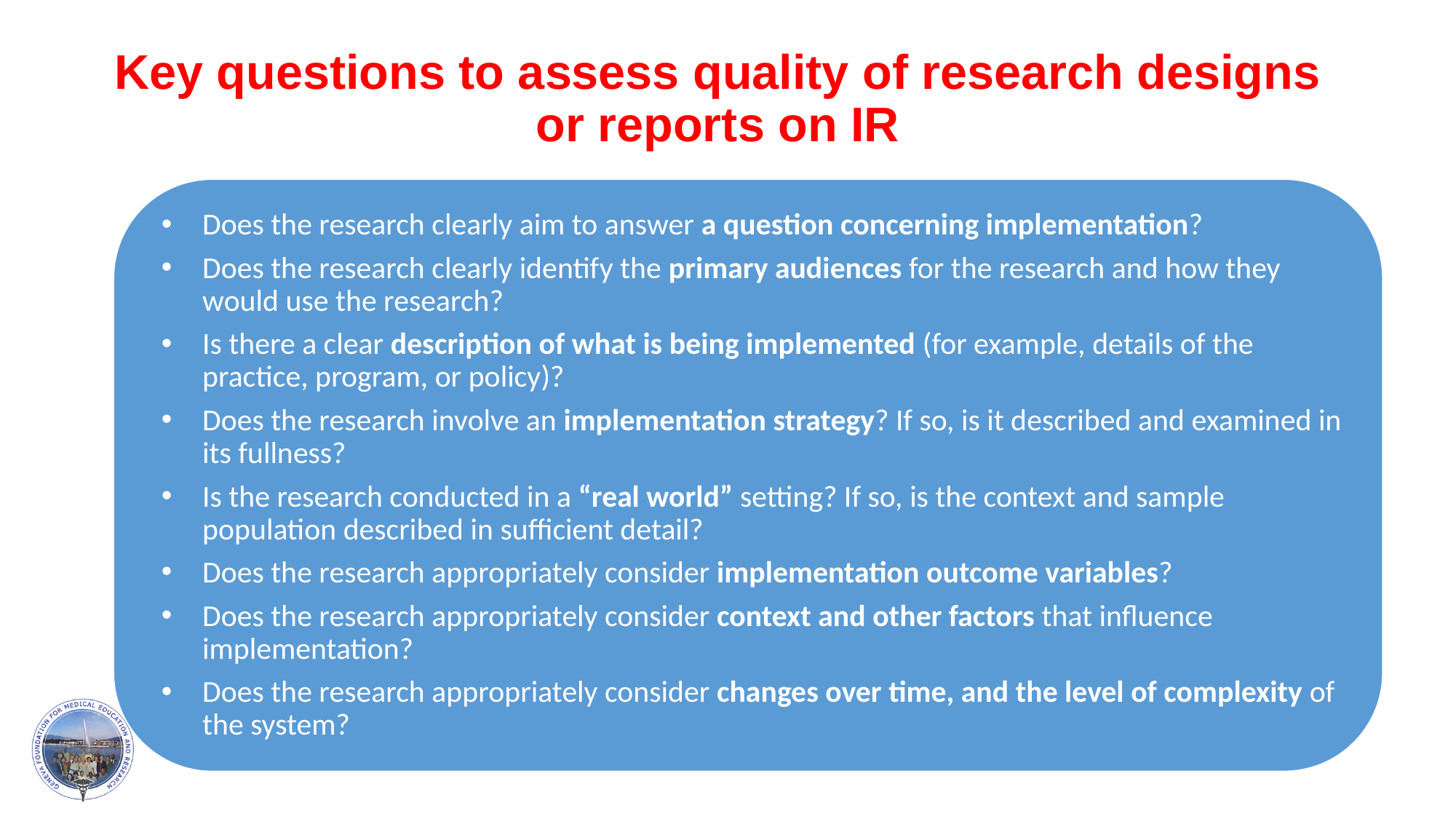

# Key questions to assess quality of research designs or reports on IR

Does the research clearly aim to answer a question concerning implementation?
Does the research clearly identify the primary audiences for the research and how they would use the research?
Is there a clear description of what is being implemented (for example, details of the practice, program, or policy)?
Does the research involve an implementation strategy? If so, is it described and examined in its fullness?
Is the research conducted in a “real world” setting? If so, is the context and sample population described in sufficient detail?
Does the research appropriately consider implementation outcome variables?
Does the research appropriately consider context and other factors that influence implementation?
Does the research appropriately consider changes over time, and the level of complexity of the system?